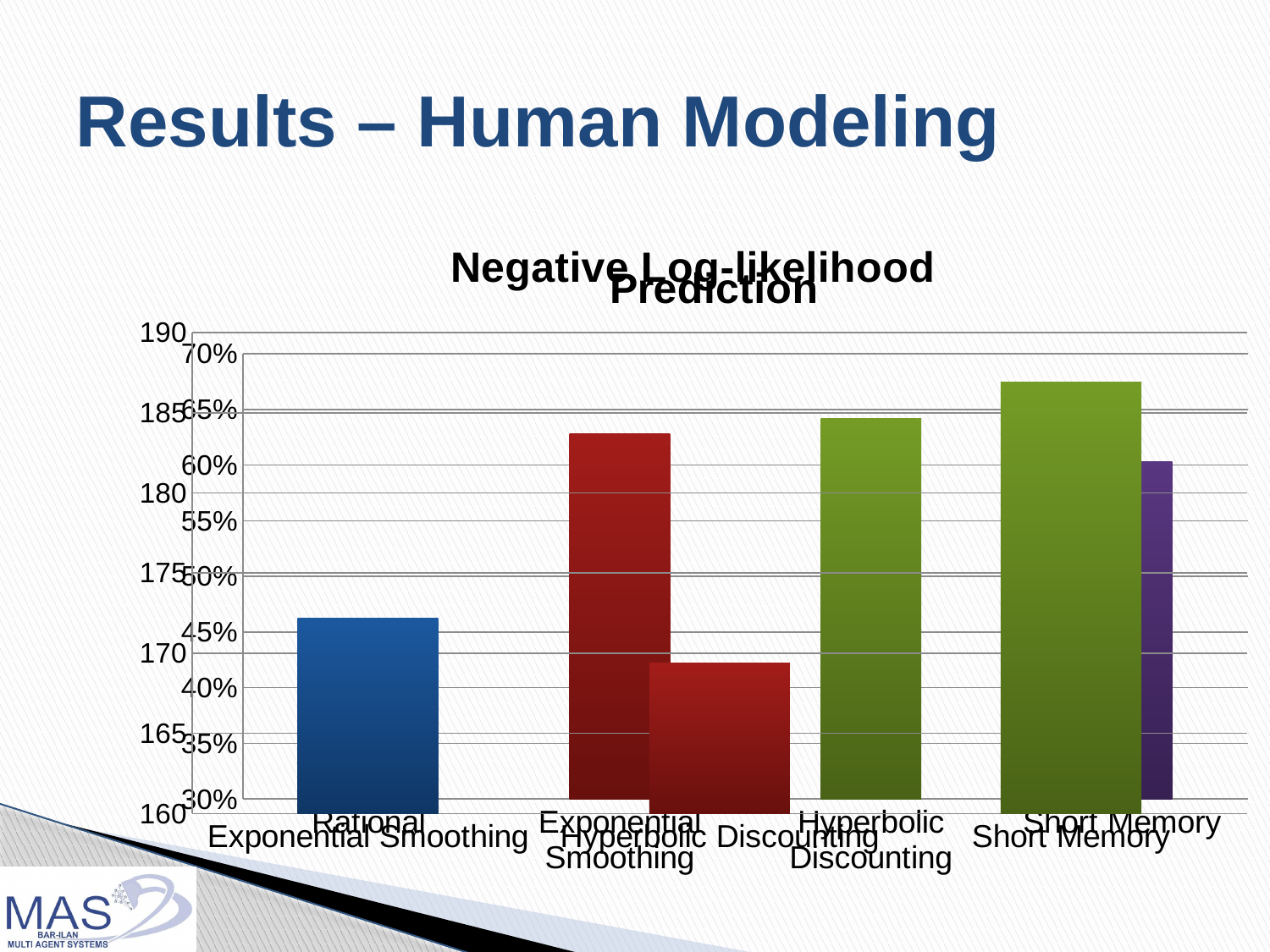

# Results – Human Modeling

### Chart:

| Category | Negative Log-likelihood |
|---|---|
| Exponential Smoothing | 172.2 |
| Hyperbolic Discounting | 169.4 |
| Short Memory | 186.9 |

### Chart:

| Category | Prediction |
|---|---|
| Rational | 0.45 |
| Exponential Smoothing | 0.6286 |
| Hyperbolic Discounting | 0.6417 |
| Short Memory | 0.6033 |